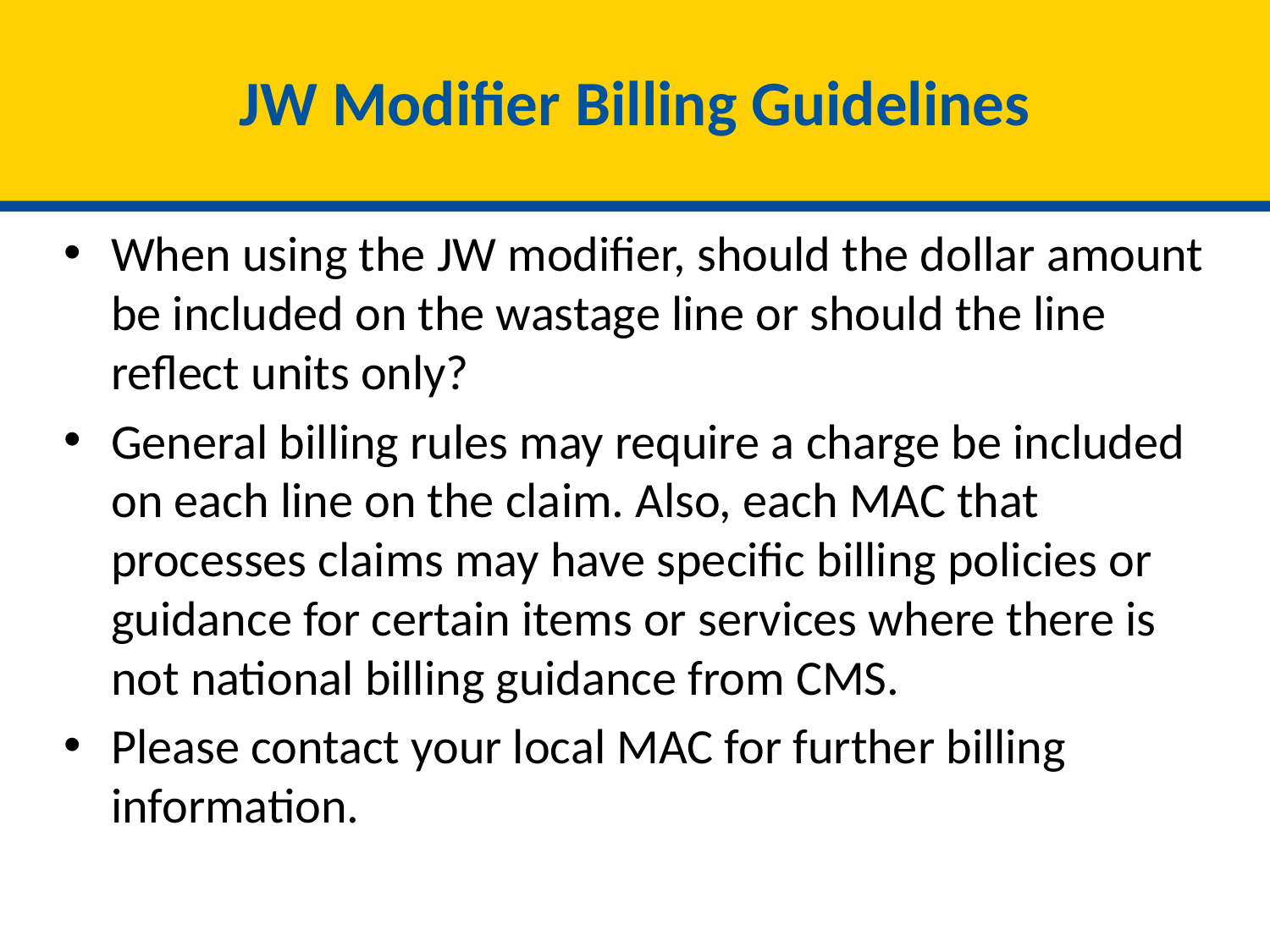

# JW Modifier Billing Guidelines
When using the JW modifier, should the dollar amount be included on the wastage line or should the line reflect units only?
General billing rules may require a charge be included on each line on the claim. Also, each MAC that processes claims may have specific billing policies or guidance for certain items or services where there is not national billing guidance from CMS.
Please contact your local MAC for further billing information.